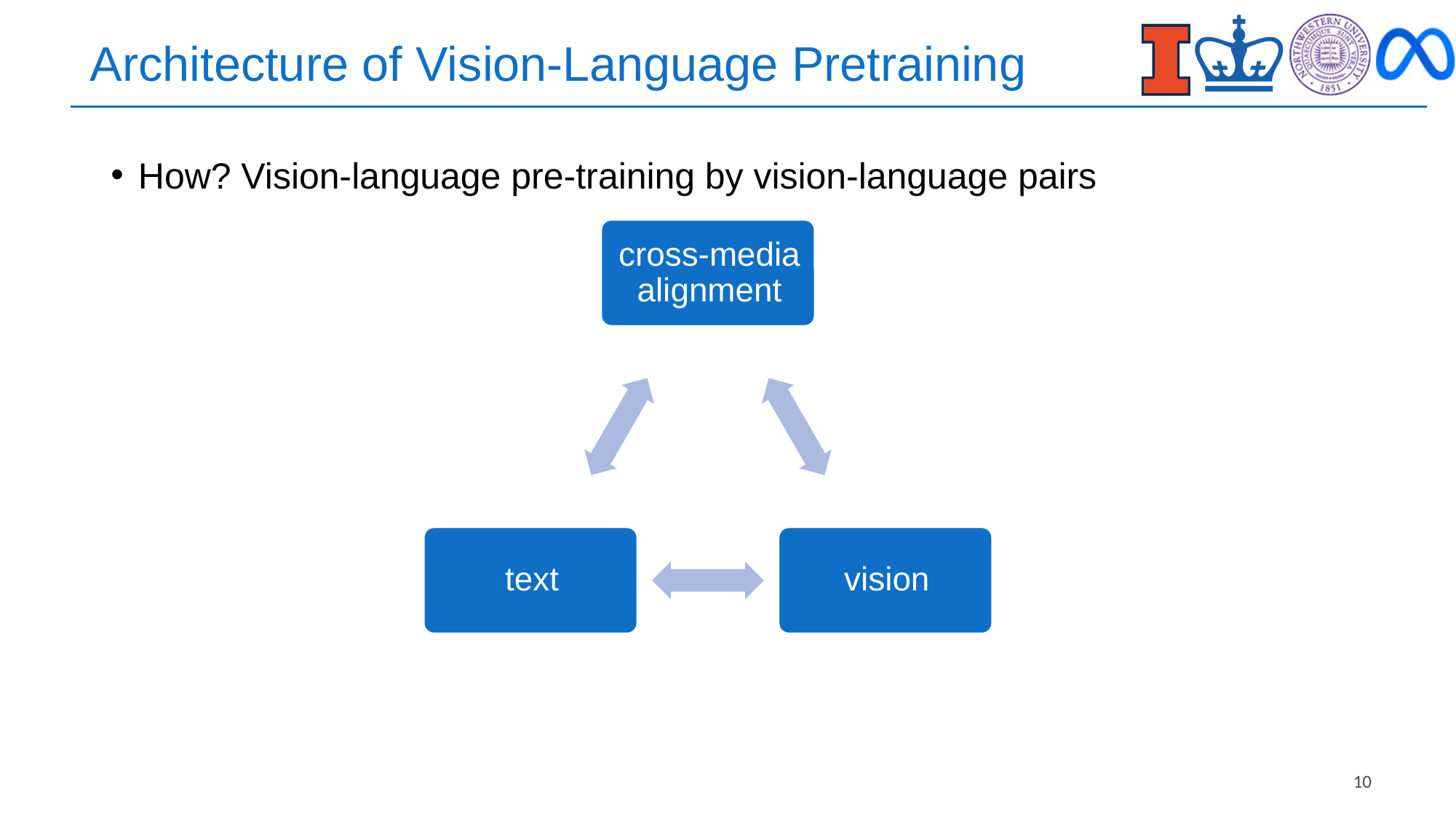

# Architecture of Vision-Language Pretraining
How? Vision-language pre-training by vision-language pairs
cross-media alignment

vision

text

10